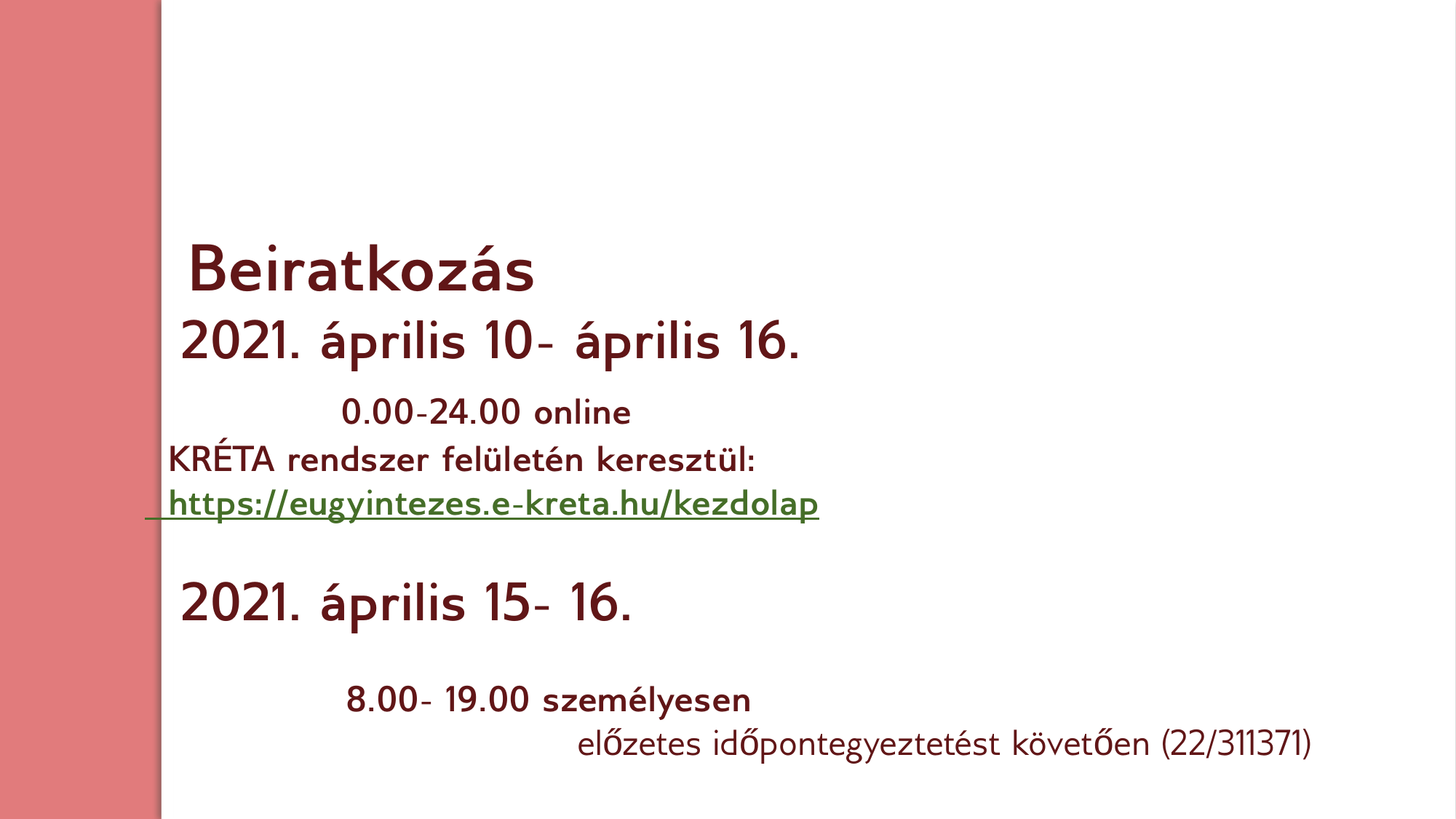

Beiratkozás
  2021. április 10- április 16.
           0.00-24.00 online
  KRÉTA rendszer felületén keresztül:
  https://eugyintezes.e-kreta.hu/kezdolap

  2021. április 15- 16.

                 8.00- 19.00 személyesen
                                     előzetes időpontegyeztetést követően (22/311371)